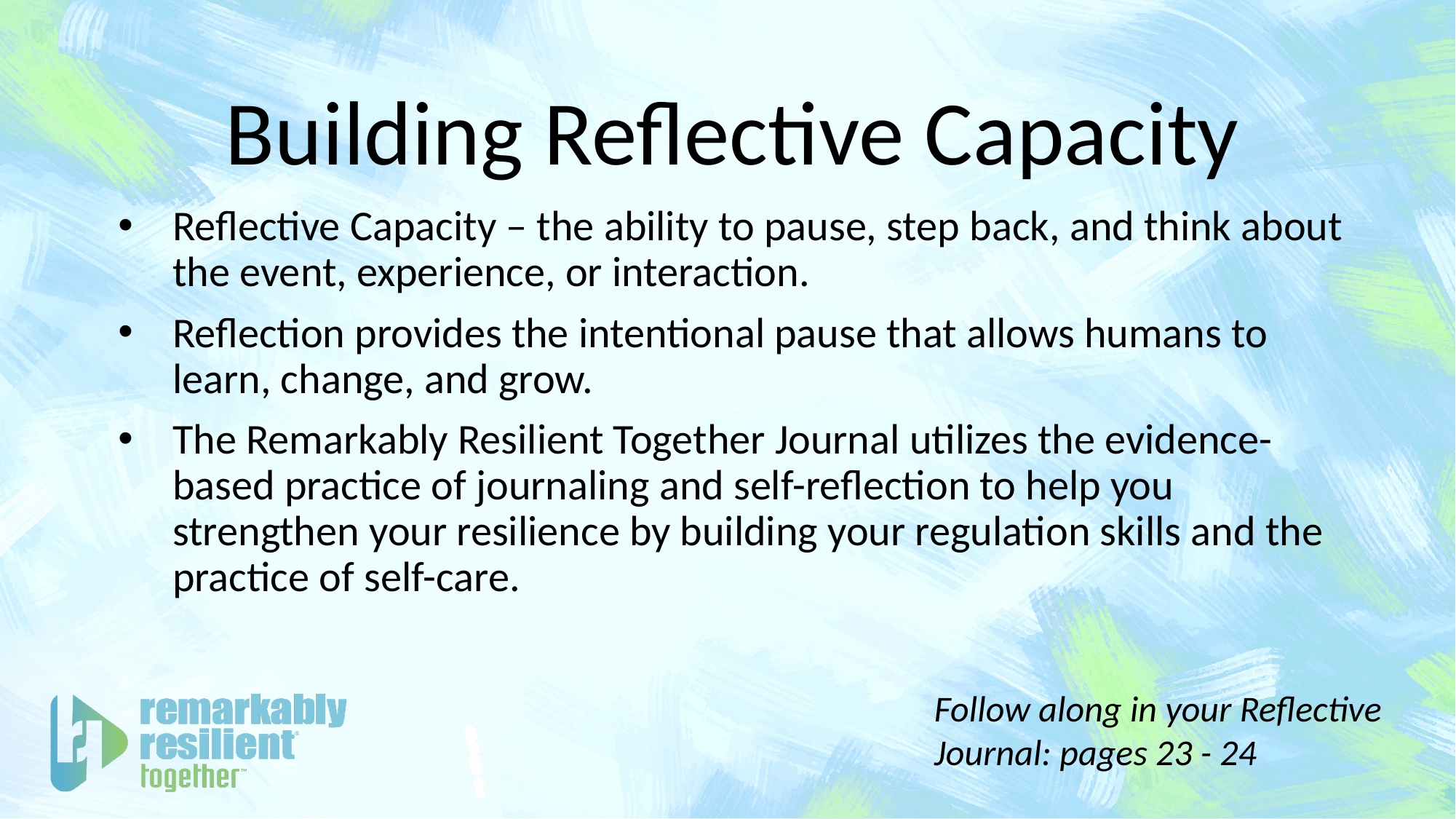

# Building Reflective Capacity
Reflective Capacity – the ability to pause, step back, and think about the event, experience, or interaction.
Reflection provides the intentional pause that allows humans to learn, change, and grow.
The Remarkably Resilient Together Journal utilizes the evidence-based practice of journaling and self-reflection to help you strengthen your resilience by building your regulation skills and the practice of self-care.
Follow along in your Reflective Journal: pages 23 - 24